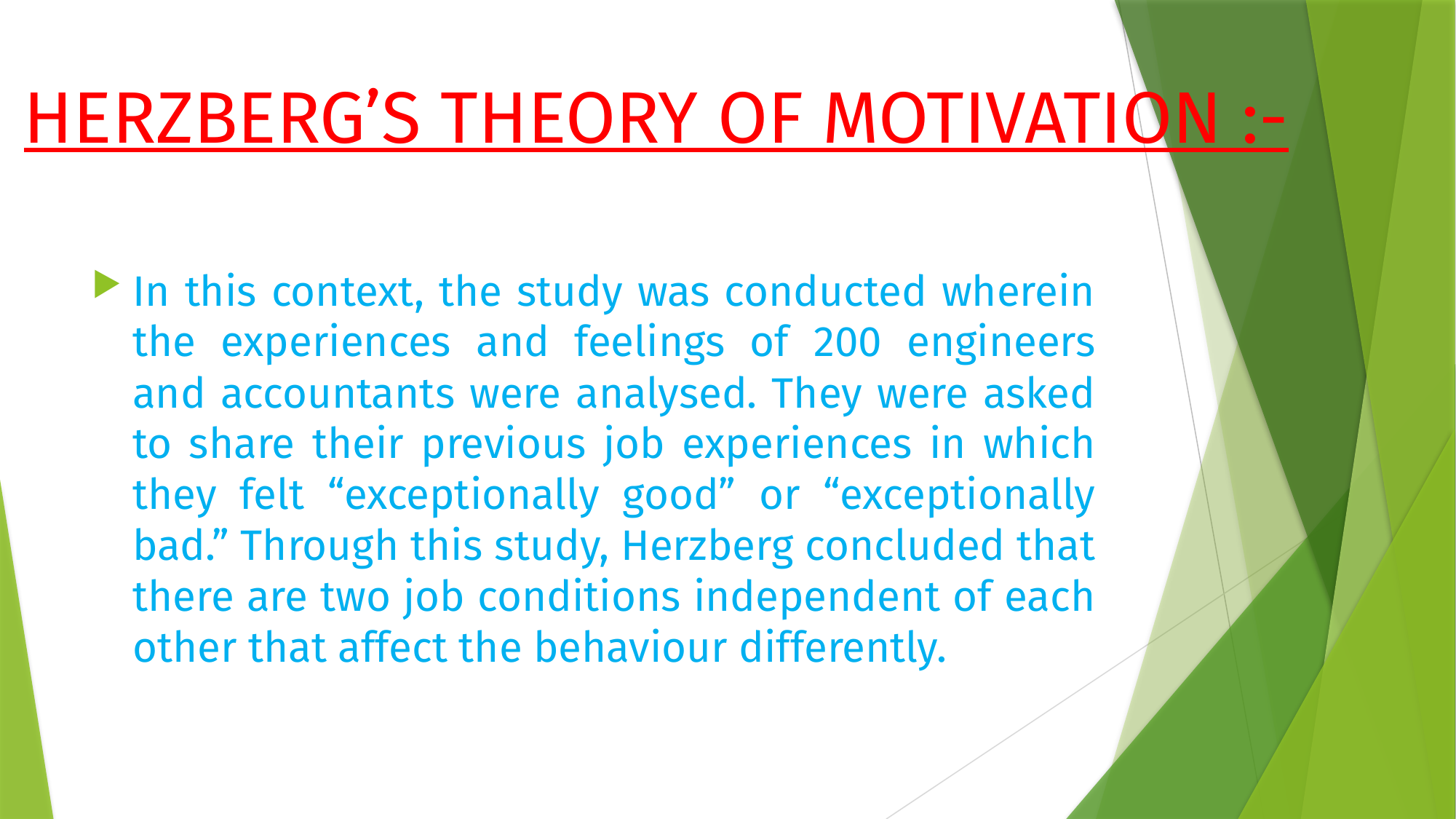

# HERZBERG’S THEORY OF MOTIVATION :-
In this context, the study was conducted wherein the experiences and feelings of 200 engineers and accountants were analysed. They were asked to share their previous job experiences in which they felt “exceptionally good” or “exceptionally bad.” Through this study, Herzberg concluded that there are two job conditions independent of each other that affect the behaviour differently.